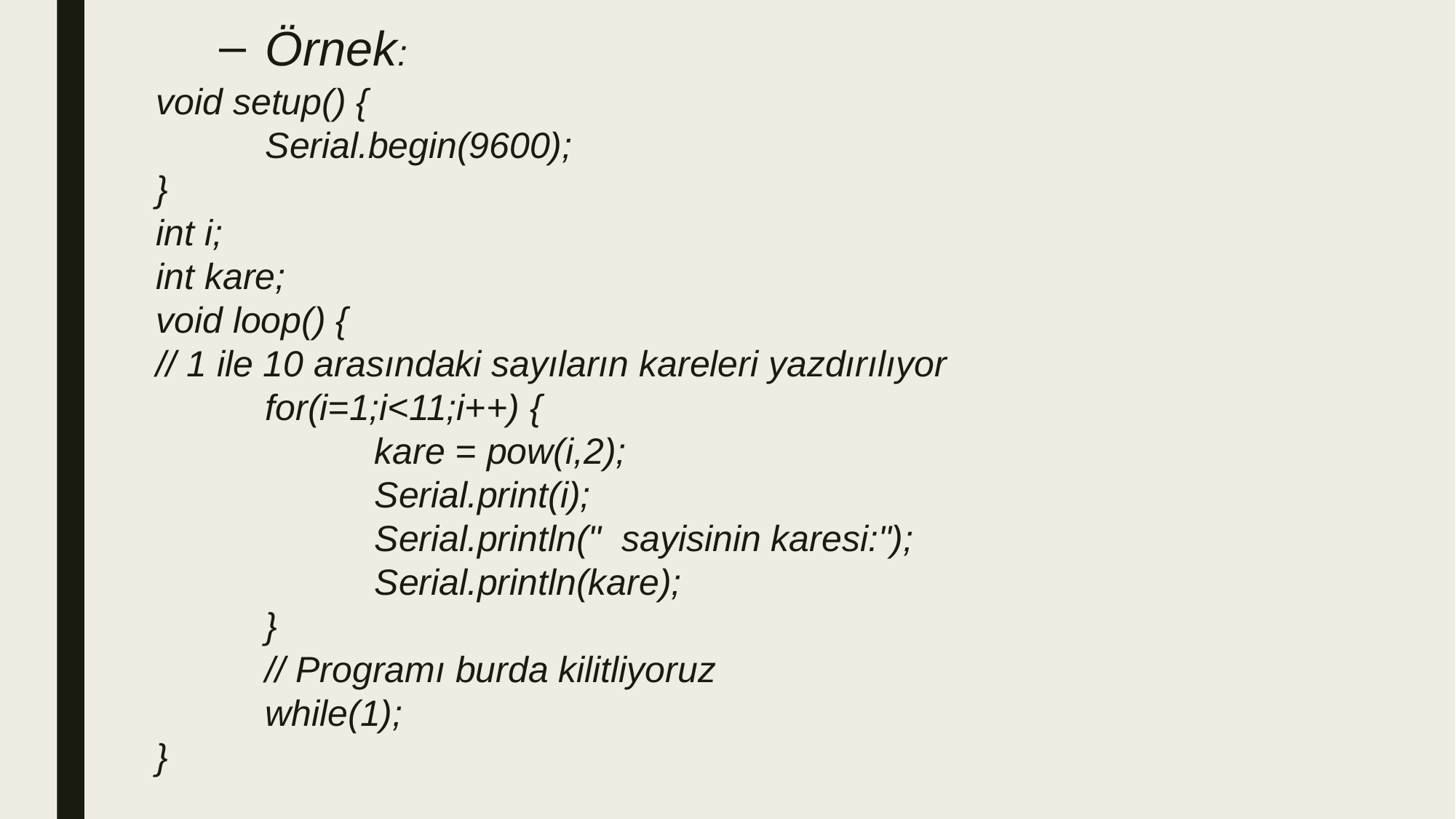

Örnek:
void setup() {
	Serial.begin(9600);
}
int i;
int kare;
void loop() {
// 1 ile 10 arasındaki sayıların kareleri yazdırılıyor
	for(i=1;i<11;i++) {
		kare = pow(i,2);
		Serial.print(i);
		Serial.println("  sayisinin karesi:");
		Serial.println(kare);
	}
	// Programı burda kilitliyoruz
	while(1);
}